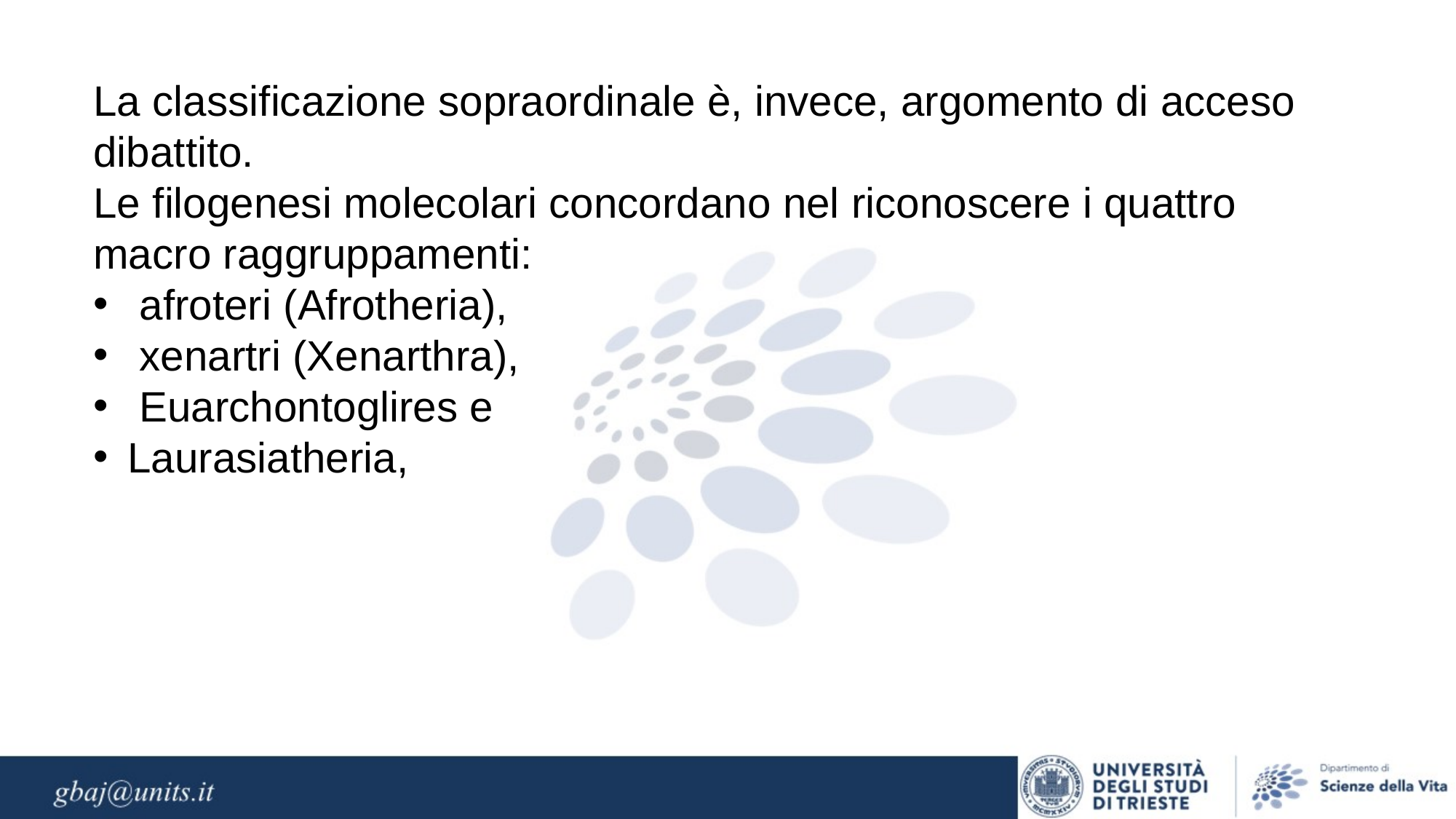

La classificazione sopraordinale è, invece, argomento di acceso dibattito.
Le filogenesi molecolari concordano nel riconoscere i quattro macro raggruppamenti:
 afroteri (Afrotheria),
 xenartri (Xenarthra),
 Euarchontoglires e
Laurasiatheria,